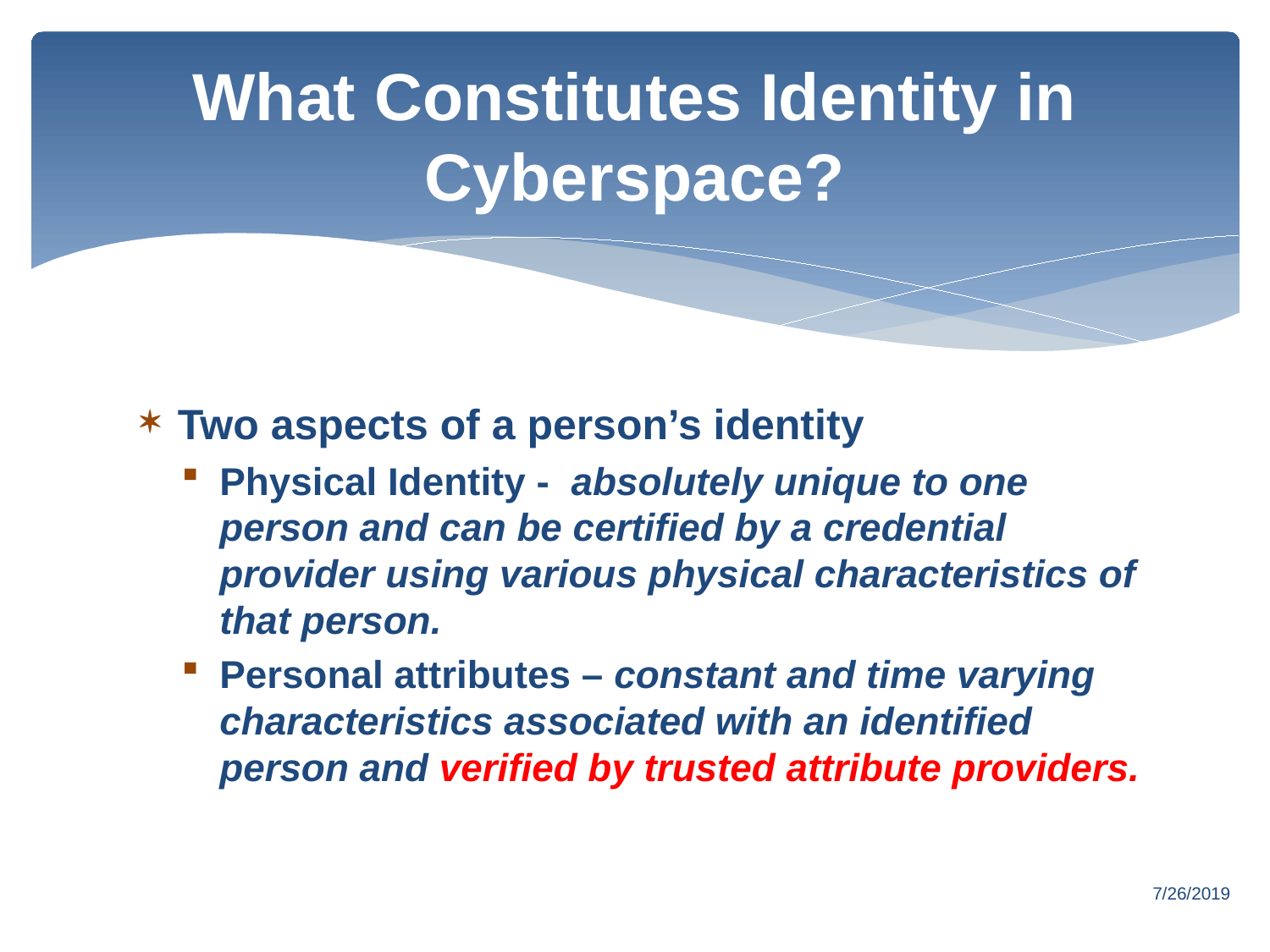

# What Constitutes Identity in Cyberspace?
Two aspects of a person’s identity
Physical Identity -  absolutely unique to one person and can be certified by a credential provider using various physical characteristics of that person.
Personal attributes – constant and time varying characteristics associated with an identified person and verified by trusted attribute providers.

7/26/2019